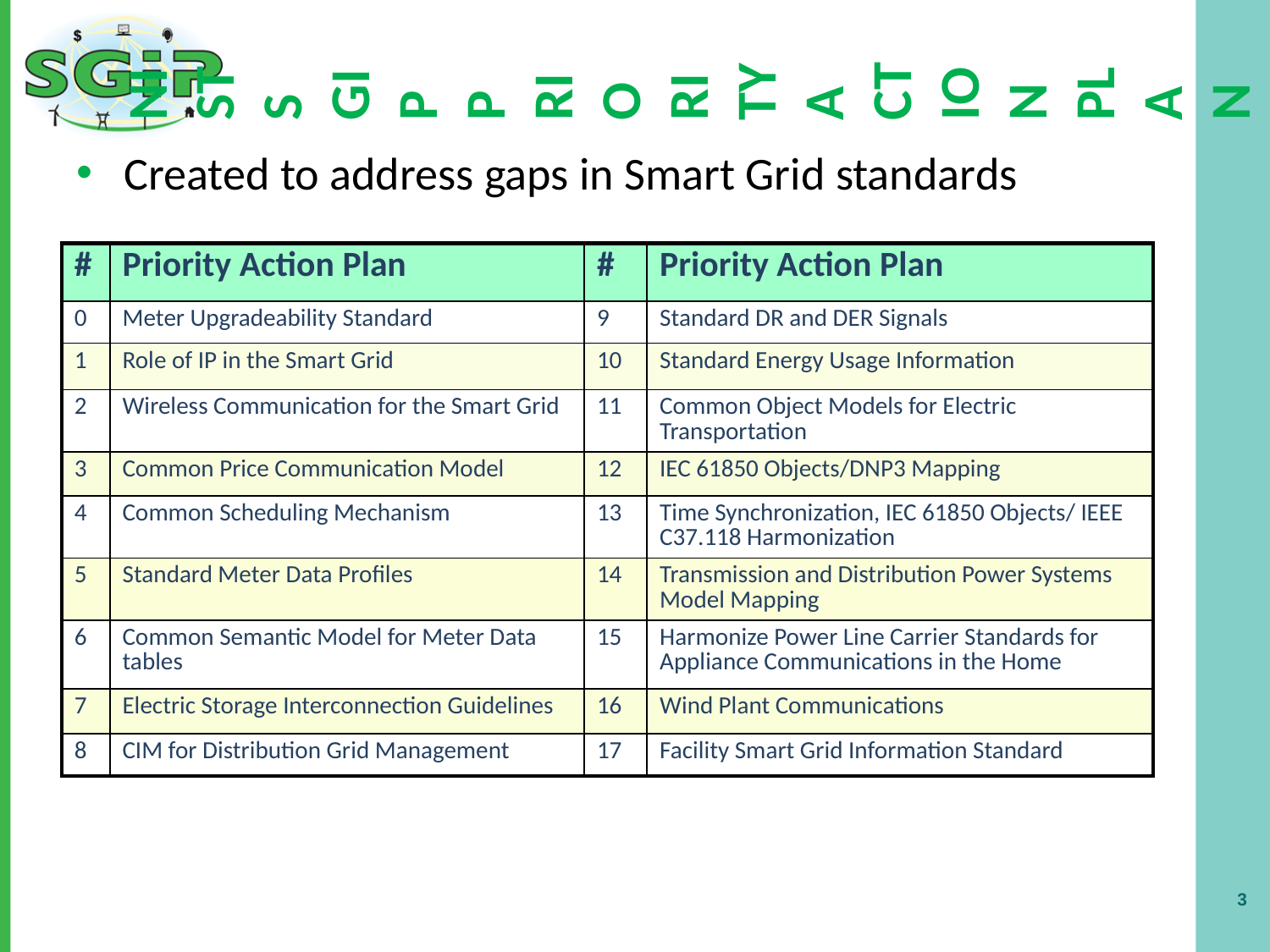

NIST SGIP PRIORITY ACTION PLANS
Created to address gaps in Smart Grid standards

| # | Priority Action Plan | # | Priority Action Plan |
| --- | --- | --- | --- |
| 0 | Meter Upgradeability Standard | 9 | Standard DR and DER Signals |
| 1 | Role of IP in the Smart Grid | 10 | Standard Energy Usage Information |
| 2 | Wireless Communication for the Smart Grid | 11 | Common Object Models for Electric Transportation |
| 3 | Common Price Communication Model | 12 | IEC 61850 Objects/DNP3 Mapping |
| 4 | Common Scheduling Mechanism | 13 | Time Synchronization, IEC 61850 Objects/ IEEE C37.118 Harmonization |
| 5 | Standard Meter Data Profiles | 14 | Transmission and Distribution Power Systems Model Mapping |
| 6 | Common Semantic Model for Meter Data tables | 15 | Harmonize Power Line Carrier Standards for Appliance Communications in the Home |
| 7 | Electric Storage Interconnection Guidelines | 16 | Wind Plant Communications |
| 8 | CIM for Distribution Grid Management | 17 | Facility Smart Grid Information Standard |